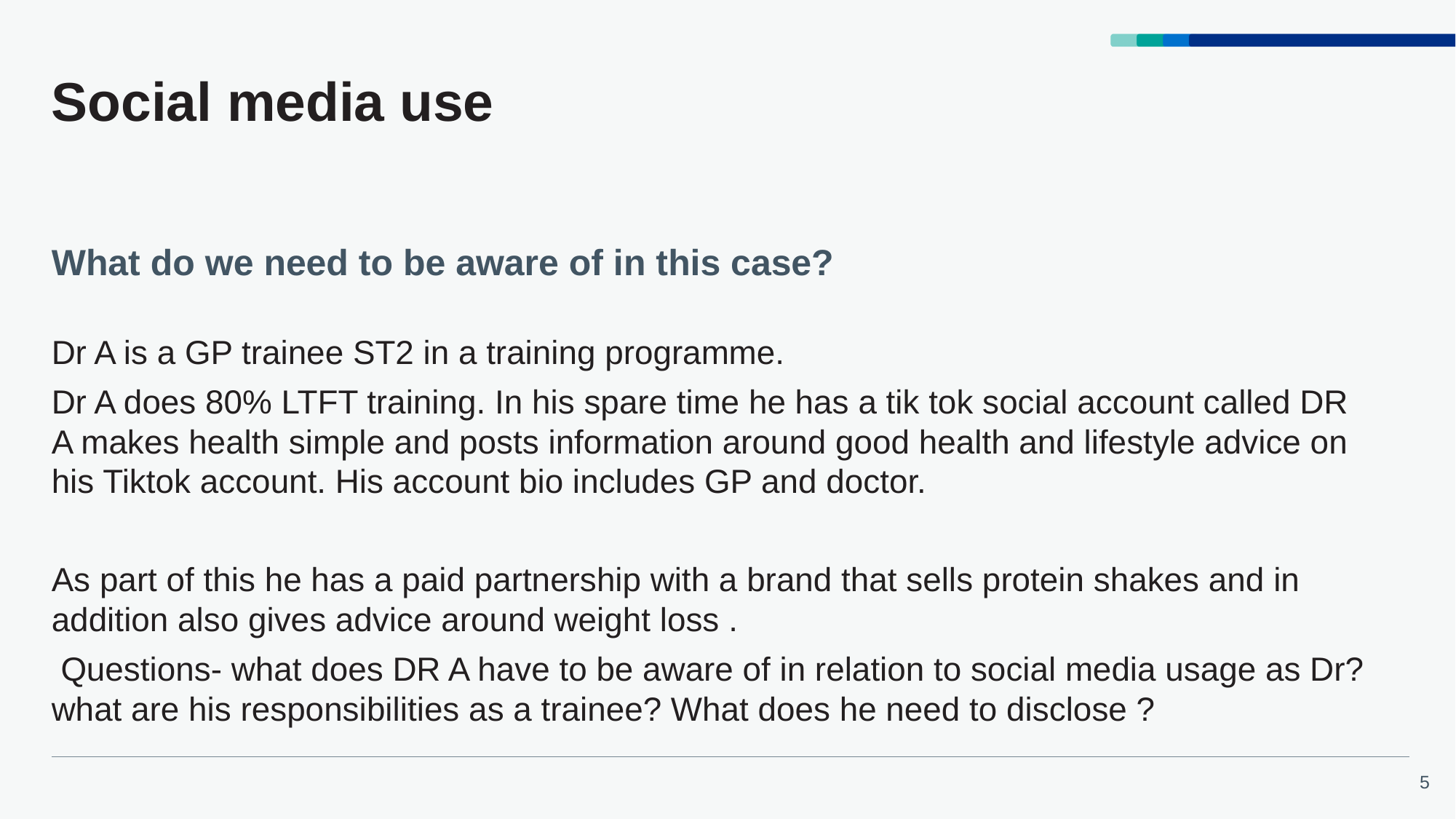

# Social media use
What do we need to be aware of in this case?
Dr A is a GP trainee ST2 in a training programme.
Dr A does 80% LTFT training. In his spare time he has a tik tok social account called DR A makes health simple and posts information around good health and lifestyle advice on his Tiktok account. His account bio includes GP and doctor.

As part of this he has a paid partnership with a brand that sells protein shakes and in addition also gives advice around weight loss .
 Questions- what does DR A have to be aware of in relation to social media usage as Dr? what are his responsibilities as a trainee? What does he need to disclose ?